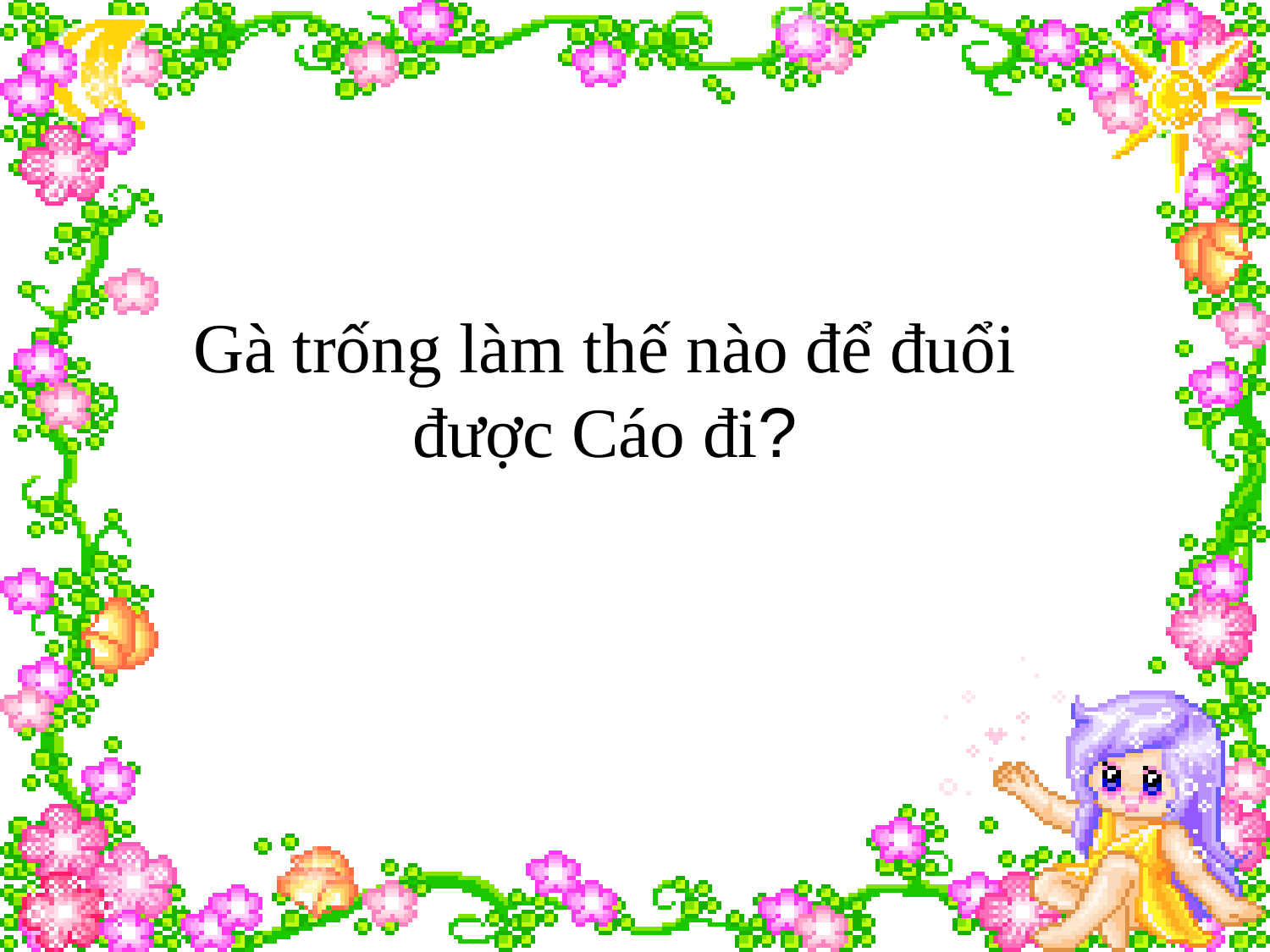

Gà trống làm thế nào để đuổi được Cáo đi?